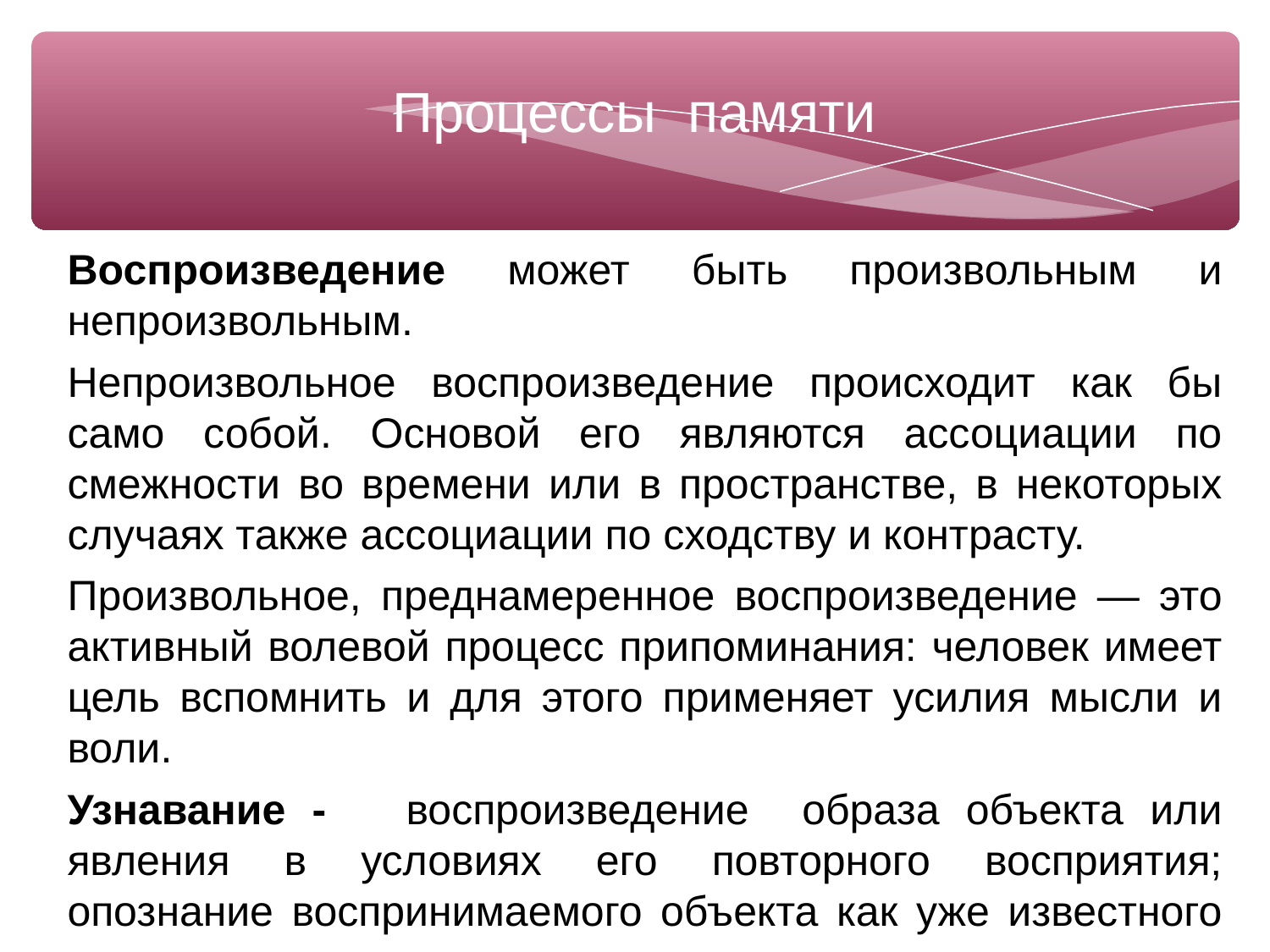

Процессы  памяти
Воспроизведение может быть произвольным и непроизвольным.
Непроизвольное воспроизведение происходит как бы само собой. Основой его являются ассоциации по смежности во времени или в пространстве, в некоторых случаях также ассоциации по сходству и контрасту.
Произвольное, преднамеренное воспроизведение — это активный волевой процесс припоминания: человек имеет цель вспомнить и для этого применяет усилия мысли и воли.
Узнавание -   воспроизведение  образа объекта или явления в условиях его повторного восприятия; опознание воспринимаемого объекта как уже известного по прошлому опыту.